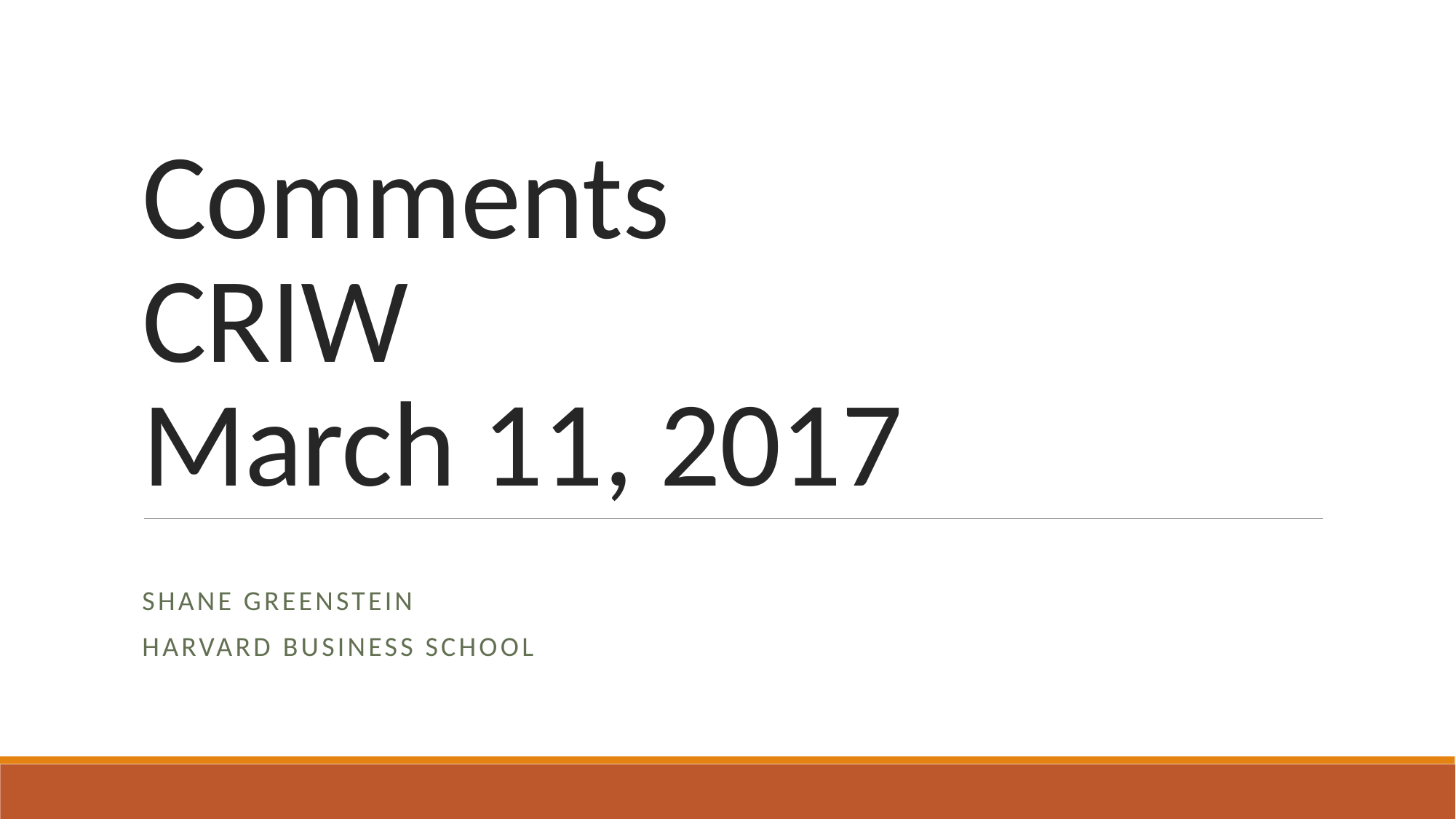

# Comments CRIW March 11, 2017

Shane Greenstein
Harvard Business School